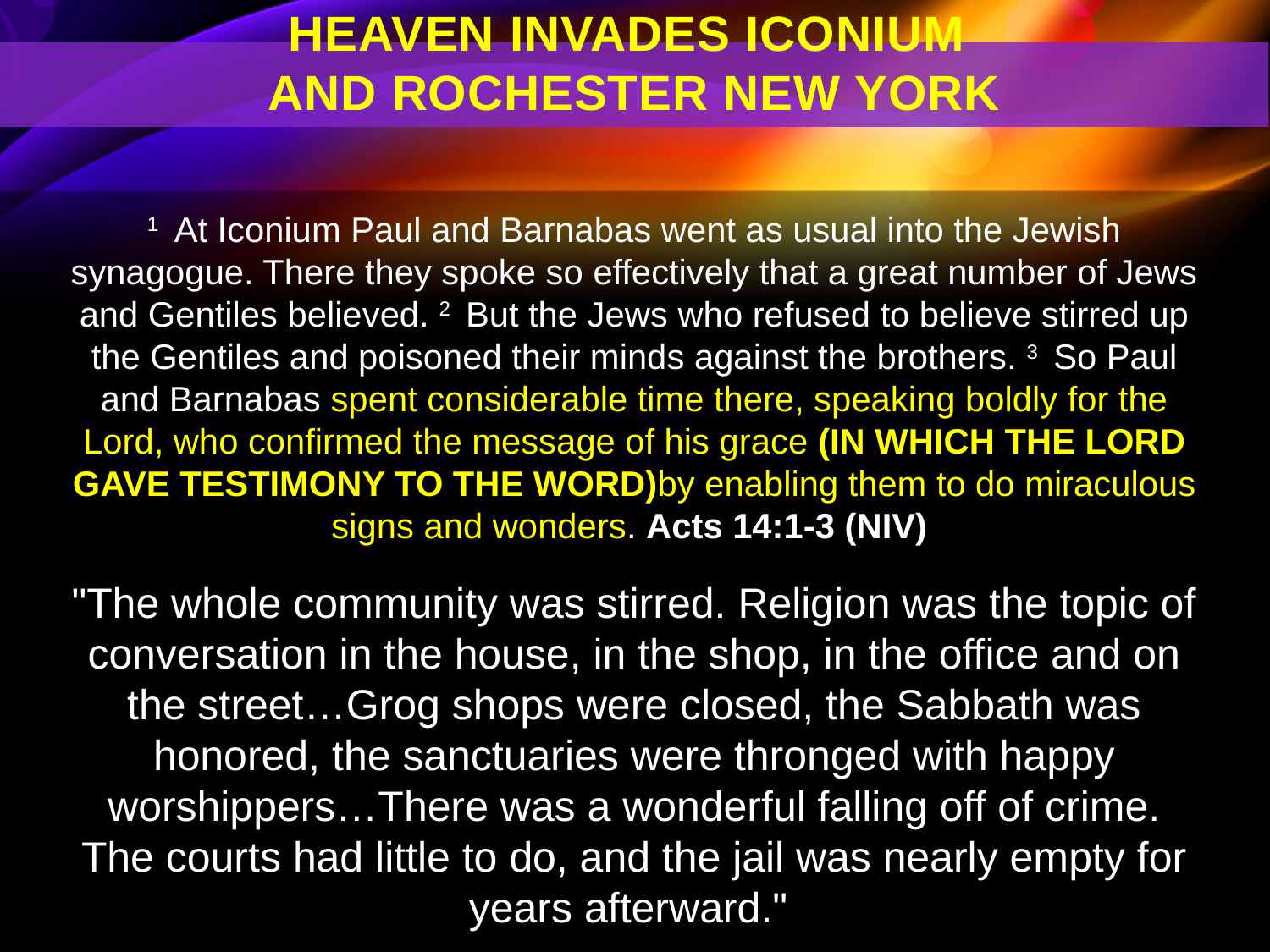

Heaven Invades ICONIUM
AND Rochester New York
1  At Iconium Paul and Barnabas went as usual into the Jewish synagogue. There they spoke so effectively that a great number of Jews and Gentiles believed. 2  But the Jews who refused to believe stirred up the Gentiles and poisoned their minds against the brothers. 3  So Paul and Barnabas spent considerable time there, speaking boldly for the Lord, who confirmed the message of his grace (IN WHICH THE LORD GAVE TESTIMONY TO THE WORD)by enabling them to do miraculous signs and wonders. Acts 14:1-3 (NIV)
"The whole community was stirred. Religion was the topic of conversation in the house, in the shop, in the office and on the street…Grog shops were closed, the Sabbath was honored, the sanctuaries were thronged with happy worshippers…There was a wonderful falling off of crime. The courts had little to do, and the jail was nearly empty for years afterward."